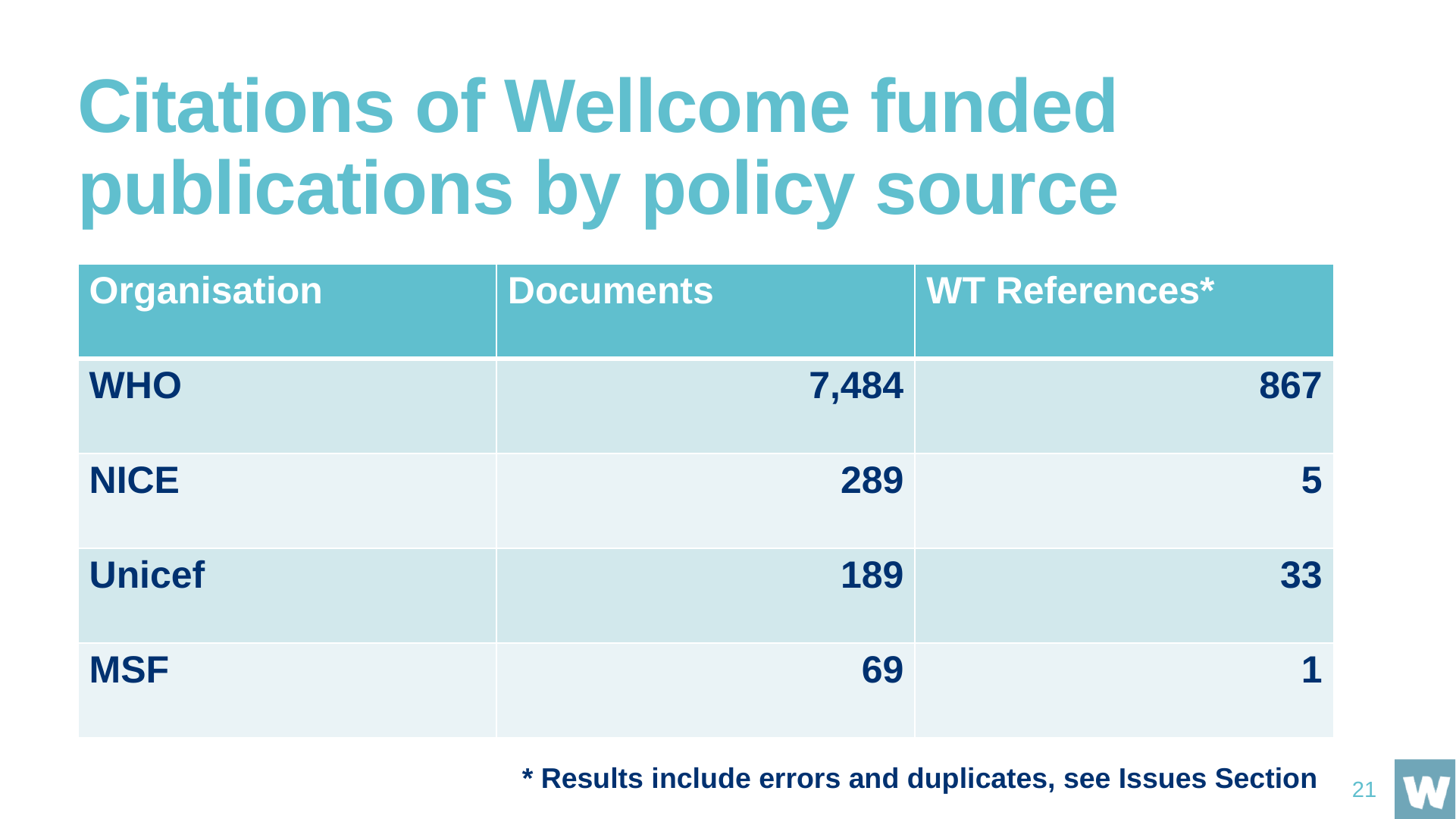

# Citations of Wellcome funded publications by policy source

| Organisation | Documents | WT References\* |
| --- | --- | --- |
| WHO | 7,484 | 867 |
| NICE | 289 | 5 |
| Unicef | 189 | 33 |
| MSF | 69 | 1 |
* Results include errors and duplicates, see Issues Section
21